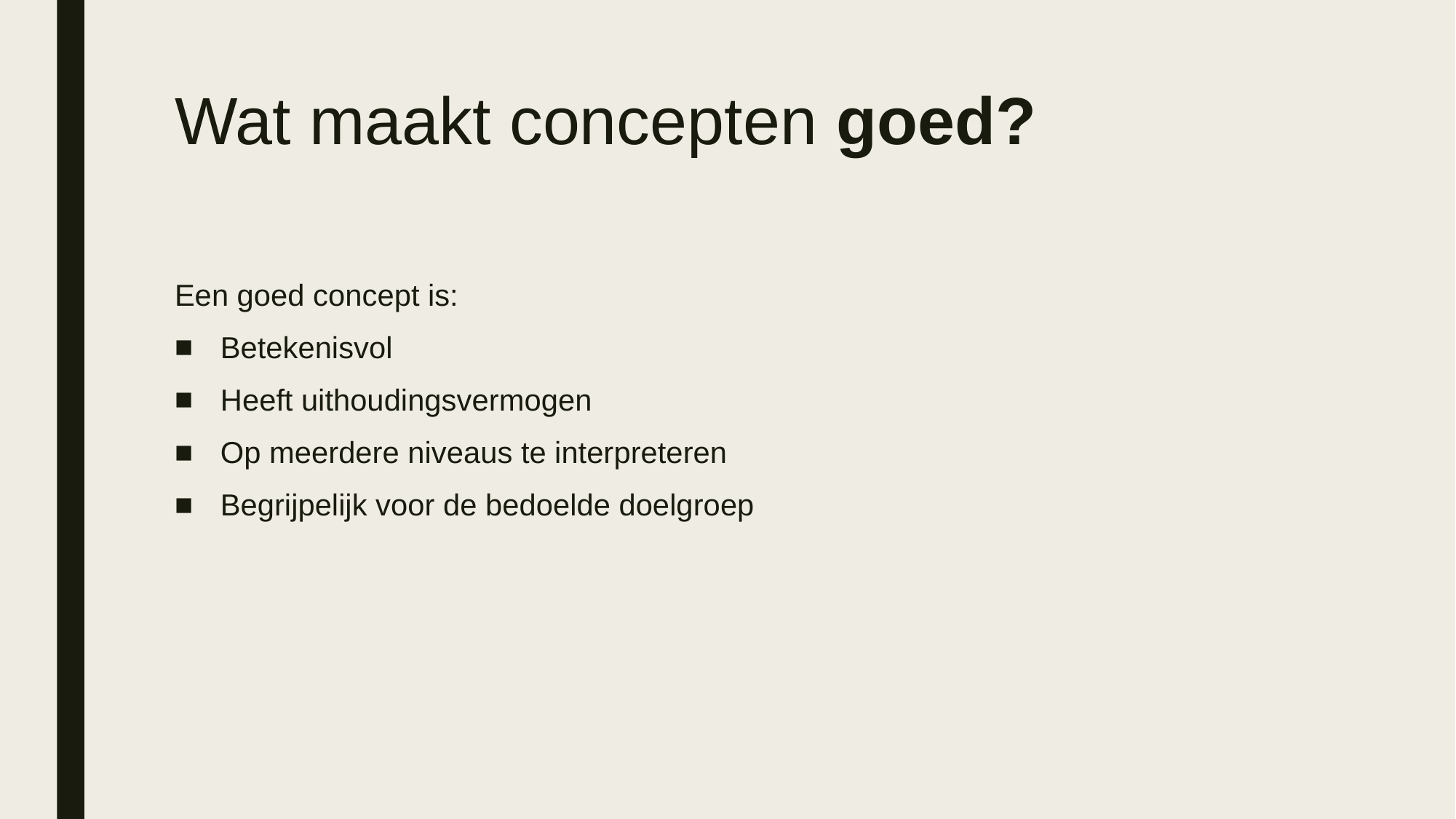

# Wat maakt concepten goed?
Een goed concept is:
Betekenisvol
Heeft uithoudingsvermogen
Op meerdere niveaus te interpreteren
Begrijpelijk voor de bedoelde doelgroep